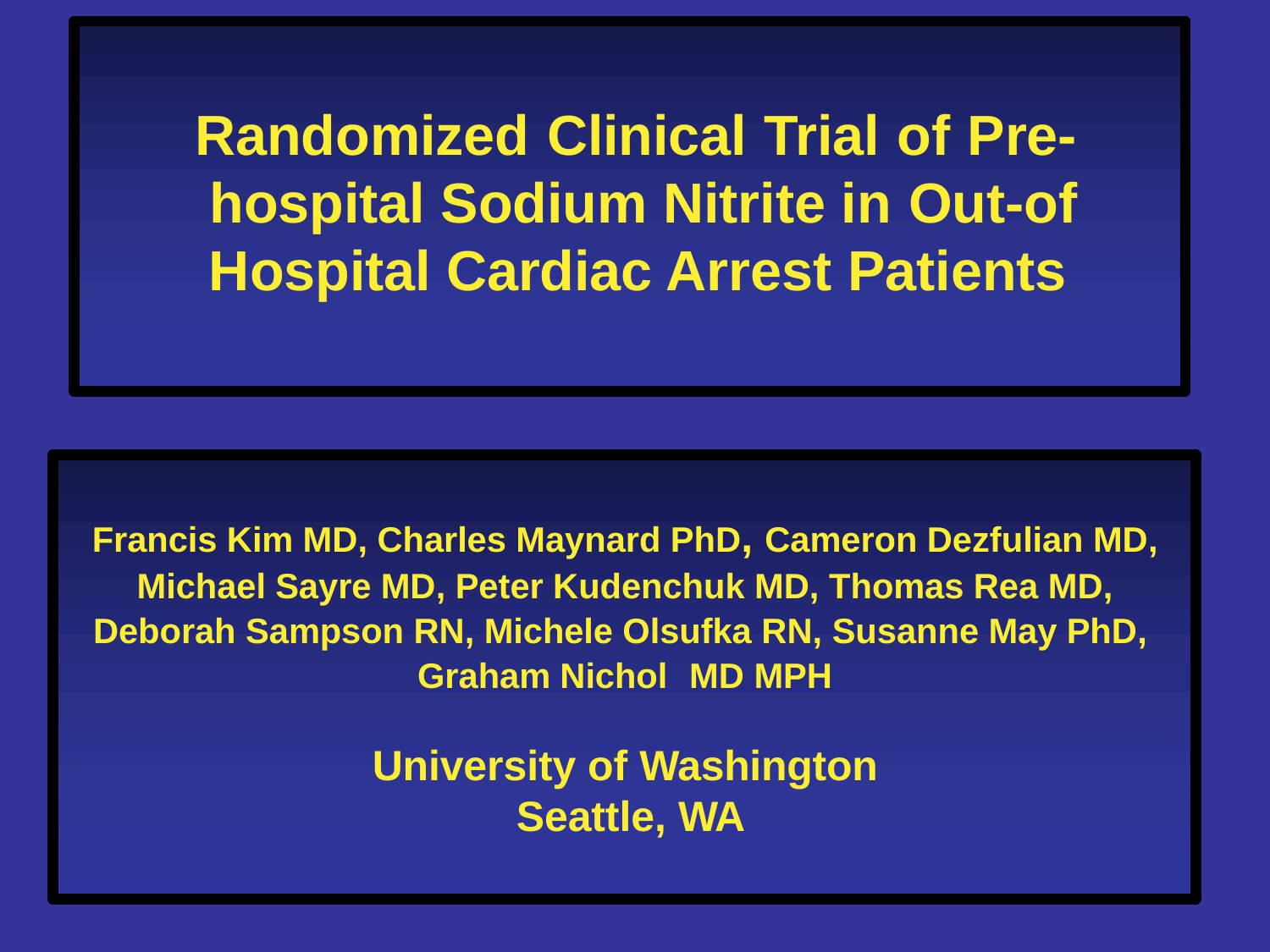

# Randomized Clinical Trial of Pre-  hospital Sodium Nitrite in Out-of  Hospital Cardiac Arrest Patients

Francis Kim MD, Charles Maynard PhD, Cameron Dezfulian MD,  Michael Sayre MD, Peter Kudenchuk MD, Thomas Rea MD,  Deborah Sampson RN, Michele Olsufka RN, Susanne May PhD,  Graham Nichol	MD MPH

University of Washington  Seattle, WA